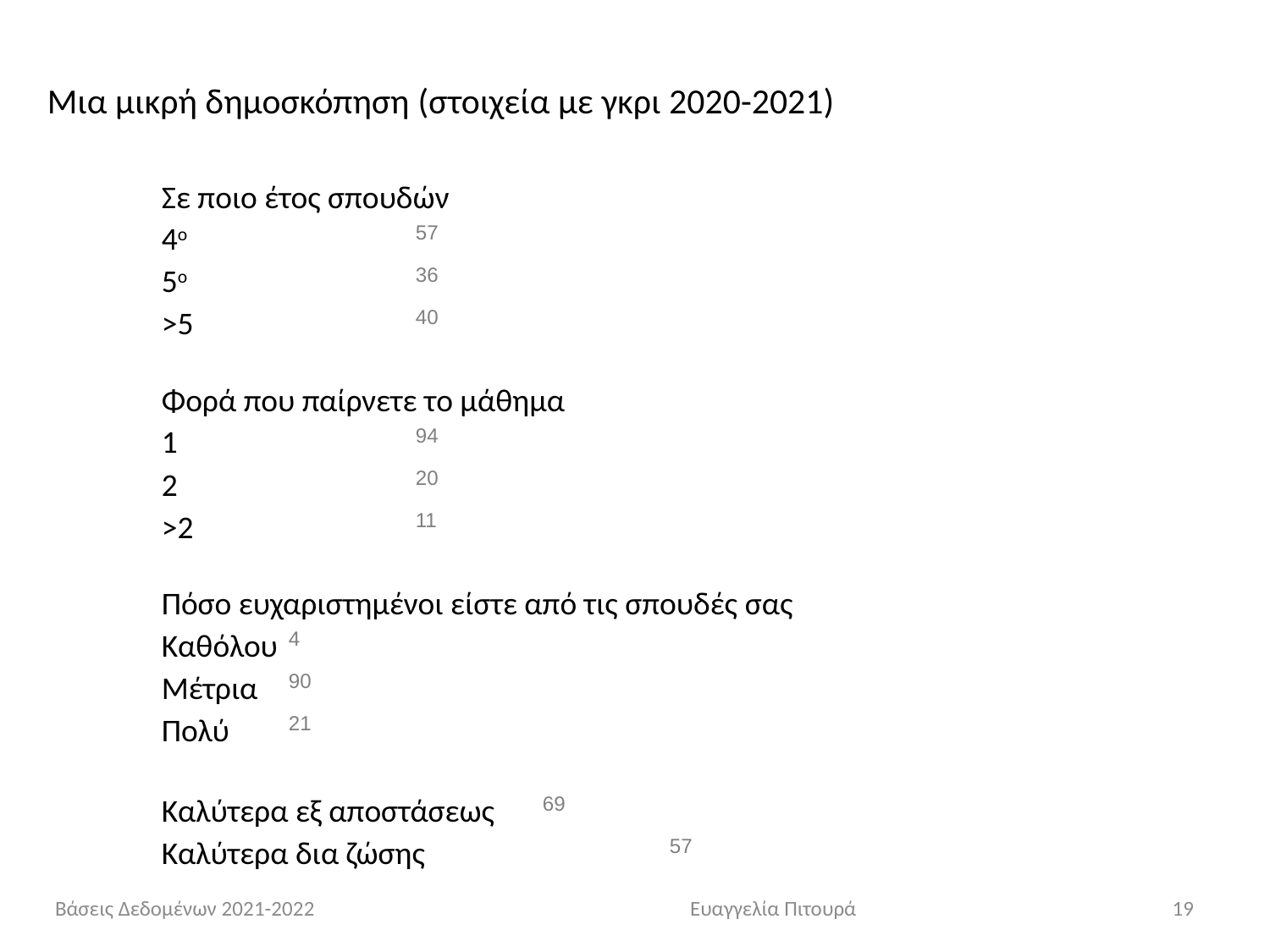

Μια μικρή δημοσκόπηση (στοιχεία με γκρι 2020-2021)
Σε ποιο έτος σπουδών
4ο		57
5ο		36
>5		40

Φορά που παίρνετε το μάθημα
1		94
2		20
>2		11

Πόσο ευχαριστημένοι είστε από τις σπουδές σας
Καθόλου	4
Μέτρια	90
Πολύ	21

Καλύτερα εξ αποστάσεως	69
Καλύτερα δια ζώσης		57
Βάσεις Δεδομένων 2021-2022			Ευαγγελία Πιτουρά
19